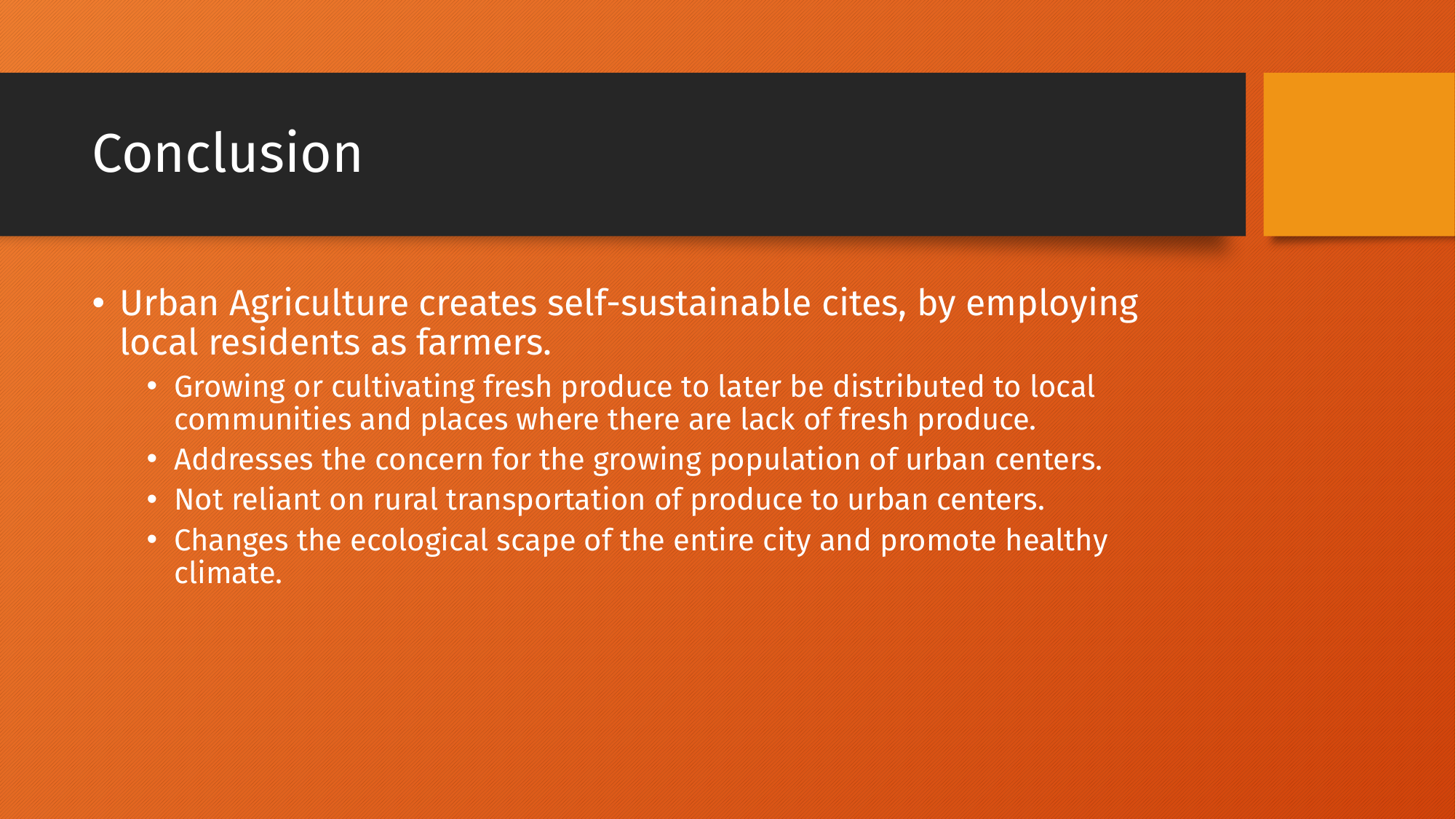

# Conclusion
Urban Agriculture creates self-sustainable cites, by employing local residents as farmers.
Growing or cultivating fresh produce to later be distributed to local communities and places where there are lack of fresh produce.
Addresses the concern for the growing population of urban centers.
Not reliant on rural transportation of produce to urban centers.
Changes the ecological scape of the entire city and promote healthy climate.